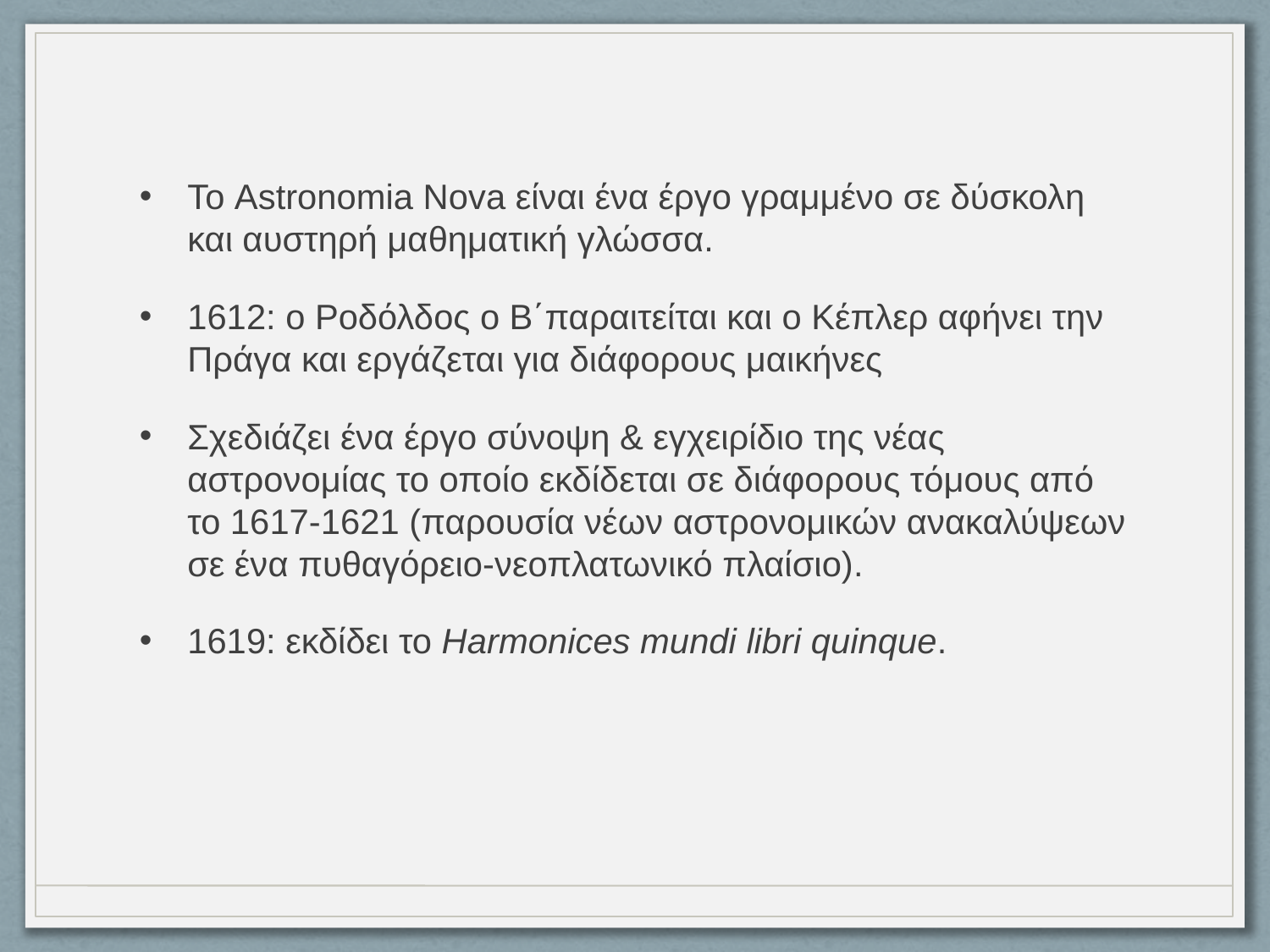

Το Astronomia Nova είναι ένα έργο γραμμένο σε δύσκολη και αυστηρή μαθηματική γλώσσα.
1612: o Ροδόλδος ο Β΄παραιτείται και ο Κέπλερ αφήνει την Πράγα και εργάζεται για διάφορους μαικήνες
Σχεδιάζει ένα έργο σύνοψη & εγχειρίδιο της νέας αστρονομίας το οποίο εκδίδεται σε διάφορους τόμους από το 1617-1621 (παρουσία νέων αστρονομικών ανακαλύψεων σε ένα πυθαγόρειο-νεοπλατωνικό πλαίσιο).
1619: εκδίδει το Harmonices mundi libri quinque.